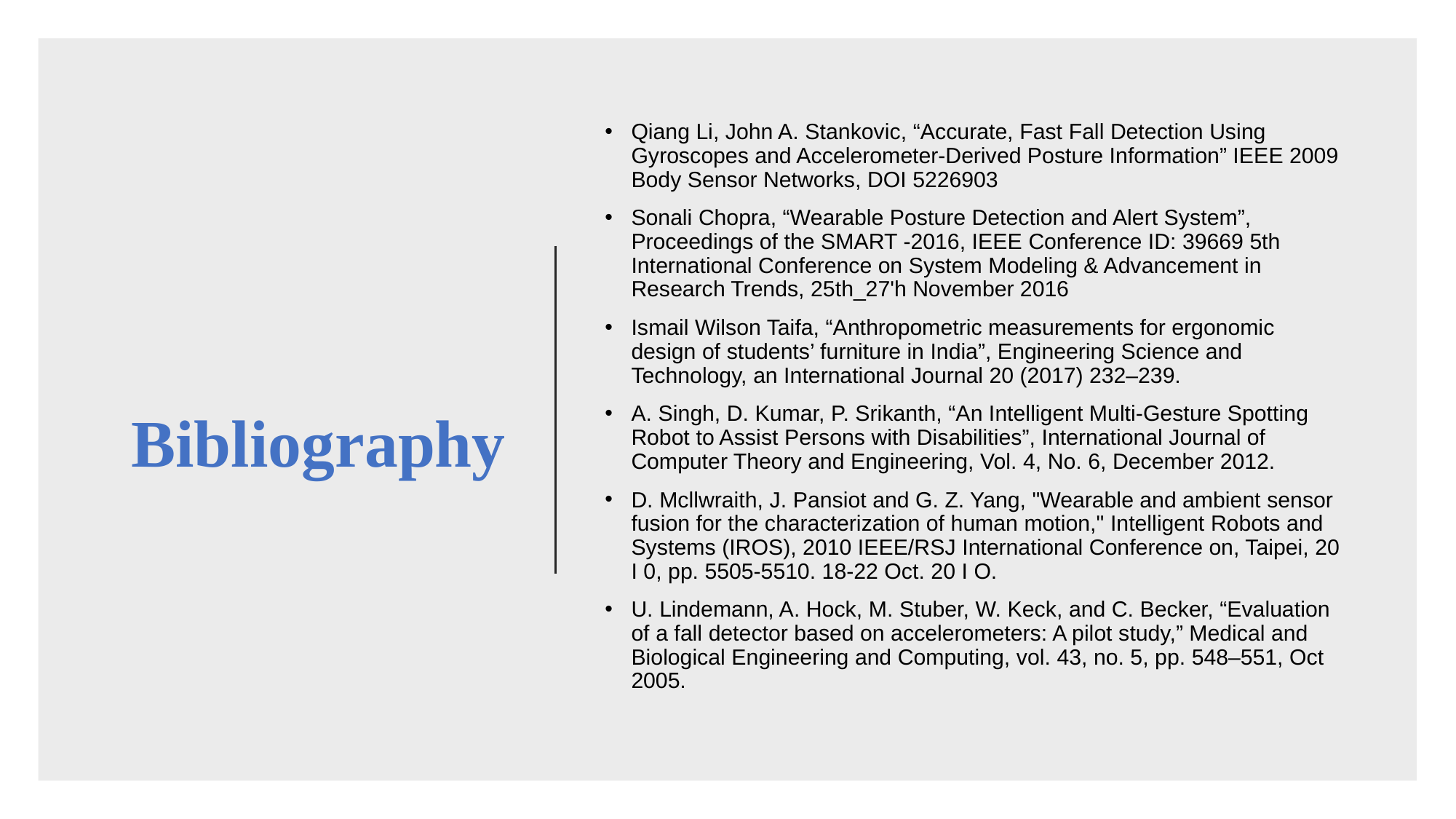

# Bibliography
Qiang Li, John A. Stankovic, “Accurate, Fast Fall Detection Using Gyroscopes and Accelerometer-Derived Posture Information” IEEE 2009 Body Sensor Networks, DOI 5226903
Sonali Chopra, “Wearable Posture Detection and Alert System”, Proceedings of the SMART -2016, IEEE Conference ID: 39669 5th International Conference on System Modeling & Advancement in Research Trends, 25th_27'h November 2016
Ismail Wilson Taifa, “Anthropometric measurements for ergonomic design of students’ furniture in India”, Engineering Science and Technology, an International Journal 20 (2017) 232–239.
A. Singh, D. Kumar, P. Srikanth, “An Intelligent Multi-Gesture Spotting Robot to Assist Persons with Disabilities”, International Journal of Computer Theory and Engineering, Vol. 4, No. 6, December 2012.
D. Mcllwraith, J. Pansiot and G. Z. Yang, "Wearable and ambient sensor fusion for the characterization of human motion," Intelligent Robots and Systems (IROS), 2010 IEEE/RSJ International Conference on, Taipei, 20 I 0, pp. 5505-5510. 18-22 Oct. 20 I O.
U. Lindemann, A. Hock, M. Stuber, W. Keck, and C. Becker, “Evaluation of a fall detector based on accelerometers: A pilot study,” Medical and Biological Engineering and Computing, vol. 43, no. 5, pp. 548–551, Oct 2005.